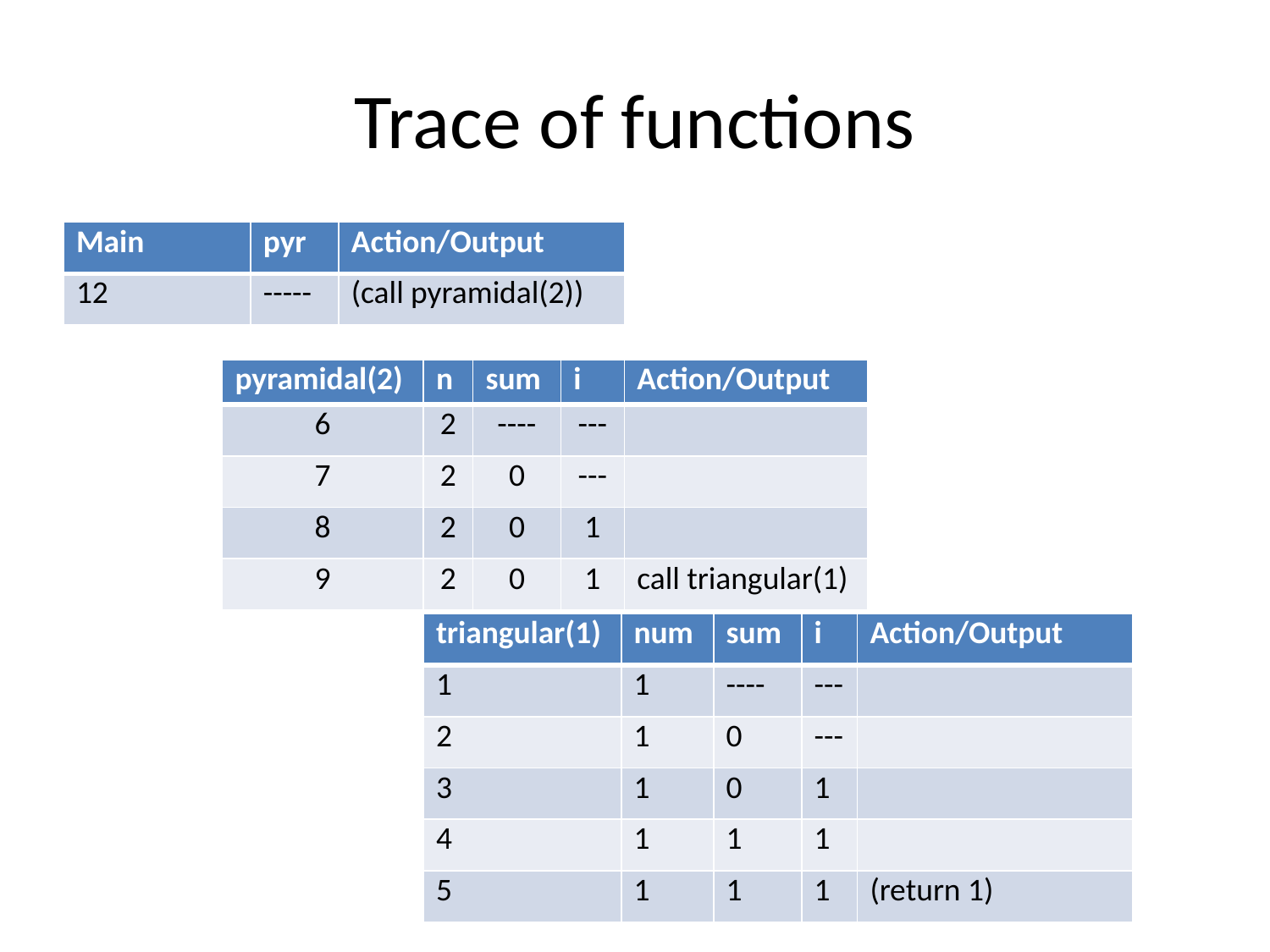

# Trace of functions
| Main | pyr | Action/Output |
| --- | --- | --- |
| 12 | ----- | (call pyramidal(2)) |
| pyramidal(2) | n | sum | i | Action/Output |
| --- | --- | --- | --- | --- |
| 6 | 2 | ---- | --- |  |
| 7 | 2 | 0 | --- |  |
| 8 | 2 | 0 | 1 |  |
| 9 | 2 | 0 | 1 | call triangular(1) |
| triangular(1) | num | sum | i | Action/Output |
| --- | --- | --- | --- | --- |
| 1 | 1 | ---- | --- |  |
| 2 | 1 | 0 | --- |  |
| 3 | 1 | 0 | 1 |  |
| 4 | 1 | 1 | 1 |  |
| 5 | 1 | 1 | 1 | (return 1) |